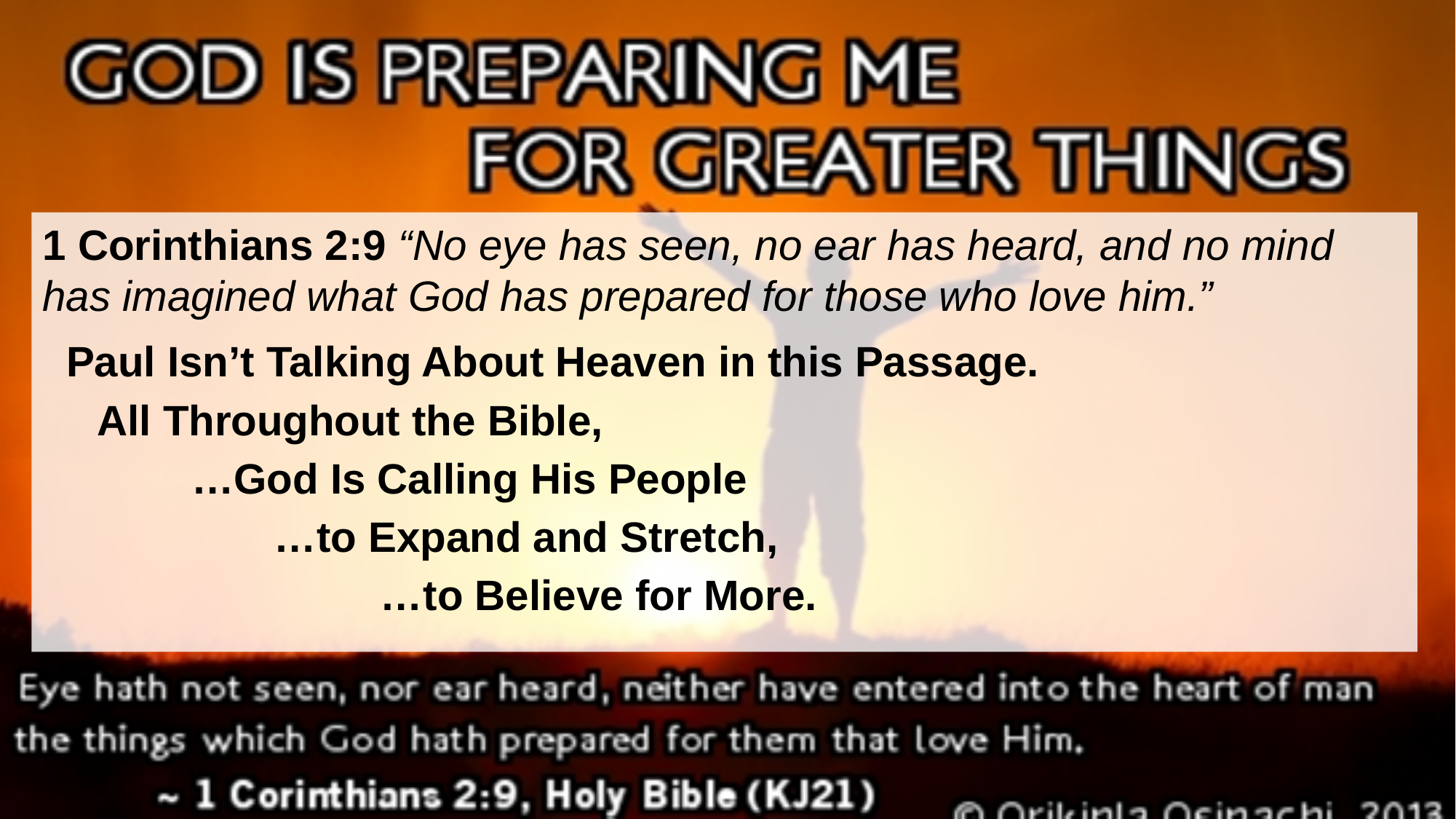

1 Corinthians 2:9 “No eye has seen, no ear has heard, and no mind has imagined what God has prepared for those who love him.”
  Paul Isn’t Talking About Heaven in this Passage.
All Throughout the Bible,
        …God Is Calling His People
               …to Expand and Stretch,
                        …to Believe for More.